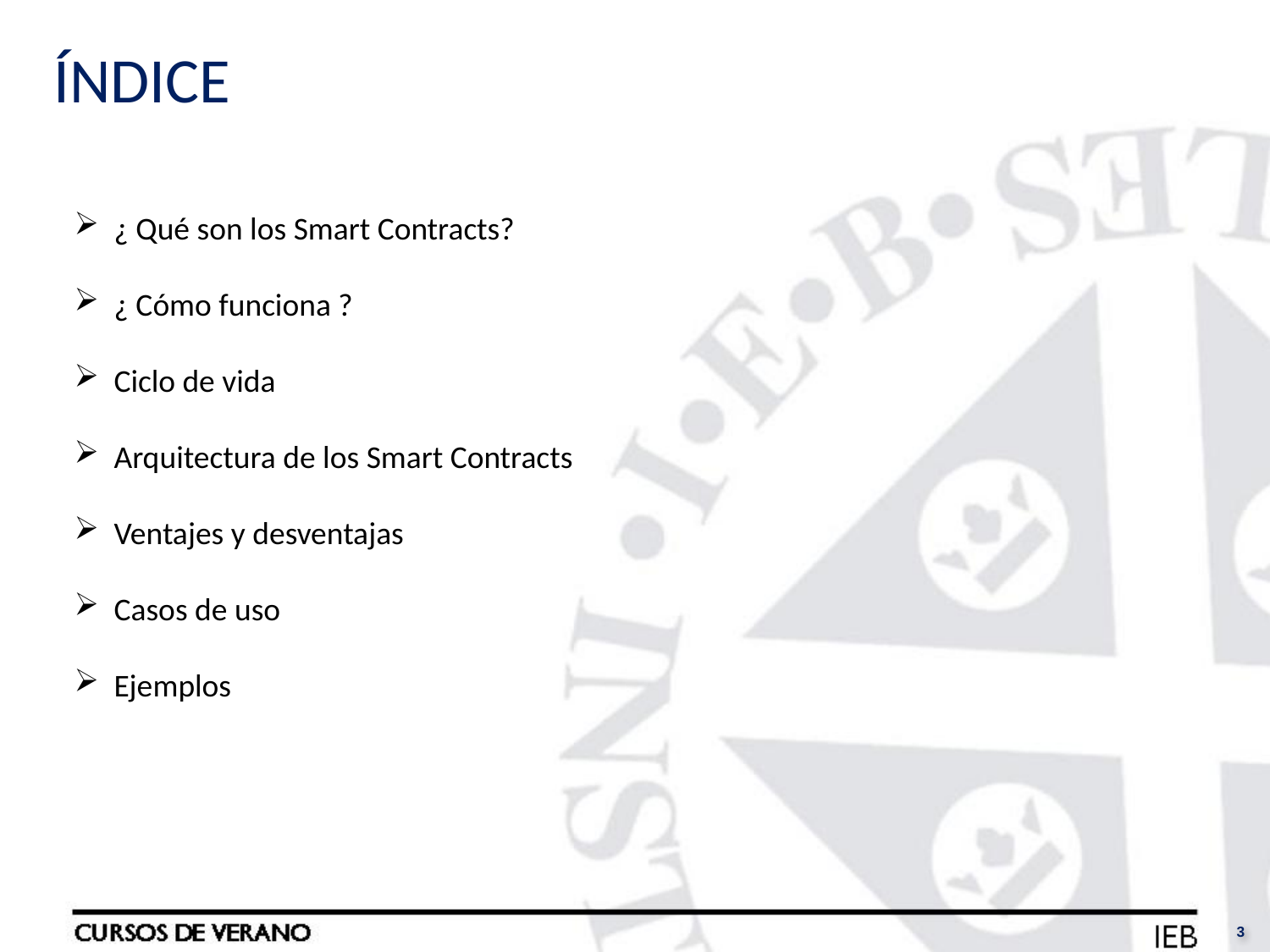

ÍNDICE
¿ Qué son los Smart Contracts?

¿ Cómo funciona ?

Ciclo de vida

Arquitectura de los Smart Contracts

Ventajes y desventajas

Casos de uso

Ejemplos

3